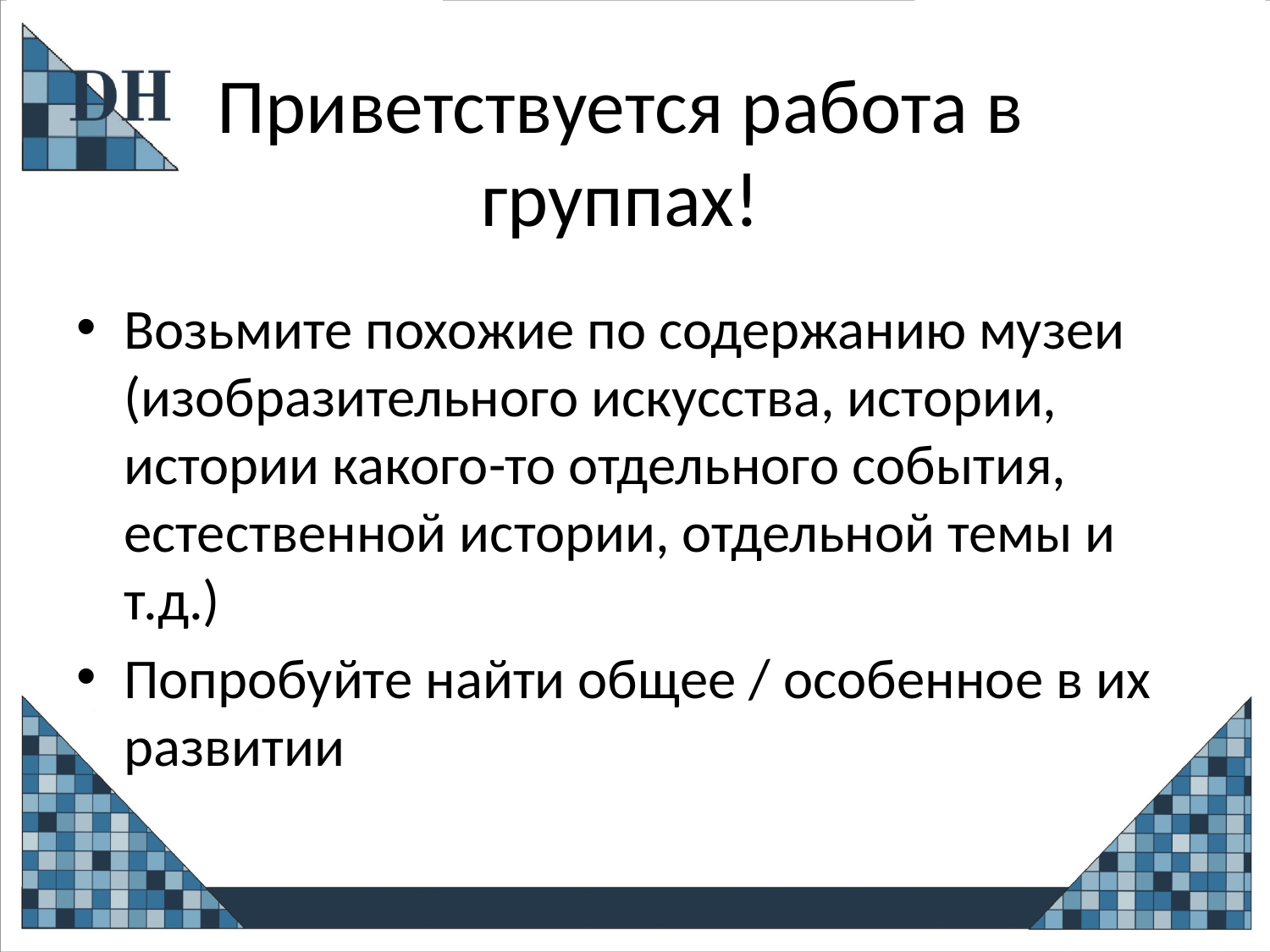

# Приветствуется работа в группах!
Возьмите похожие по содержанию музеи (изобразительного искусства, истории, истории какого-то отдельного события, естественной истории, отдельной темы и т.д.)
Попробуйте найти общее / особенное в их развитии